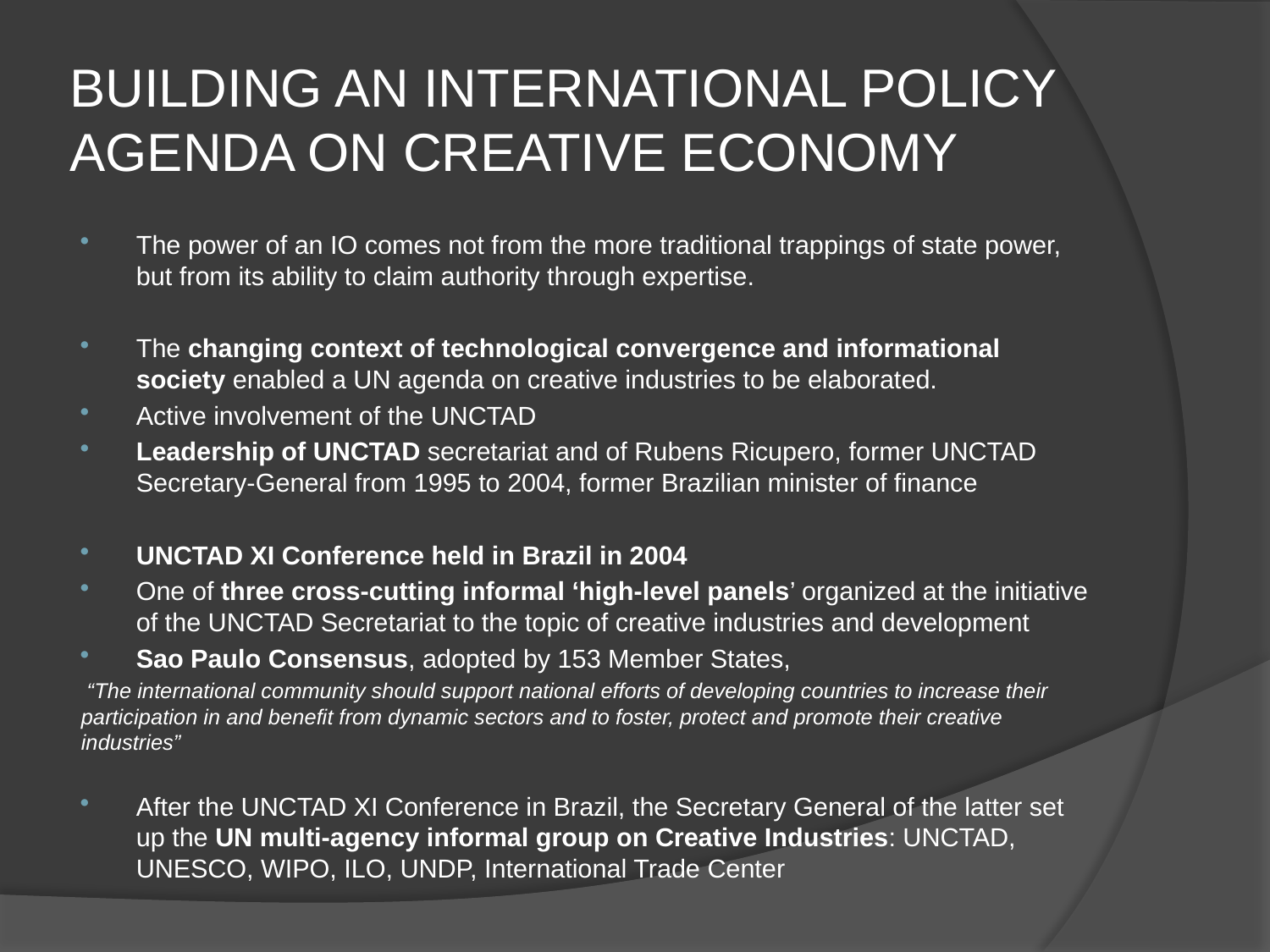

# BUILDING AN INTERNATIONAL POLICY AGENDA ON CREATIVE ECONOMY
The power of an IO comes not from the more traditional trappings of state power, but from its ability to claim authority through expertise.

The changing context of technological convergence and informational society enabled a UN agenda on creative industries to be elaborated.
Active involvement of the UNCTAD
Leadership of UNCTAD secretariat and of Rubens Ricupero, former UNCTAD Secretary-General from 1995 to 2004, former Brazilian minister of finance

UNCTAD XI Conference held in Brazil in 2004
One of three cross-cutting informal ‘high-level panels’ organized at the initiative of the UNCTAD Secretariat to the topic of creative industries and development
Sao Paulo Consensus, adopted by 153 Member States,
 “The international community should support national efforts of developing countries to increase their participation in and benefit from dynamic sectors and to foster, protect and promote their creative industries”

After the UNCTAD XI Conference in Brazil, the Secretary General of the latter set up the UN multi-agency informal group on Creative Industries: UNCTAD, UNESCO, WIPO, ILO, UNDP, International Trade Center